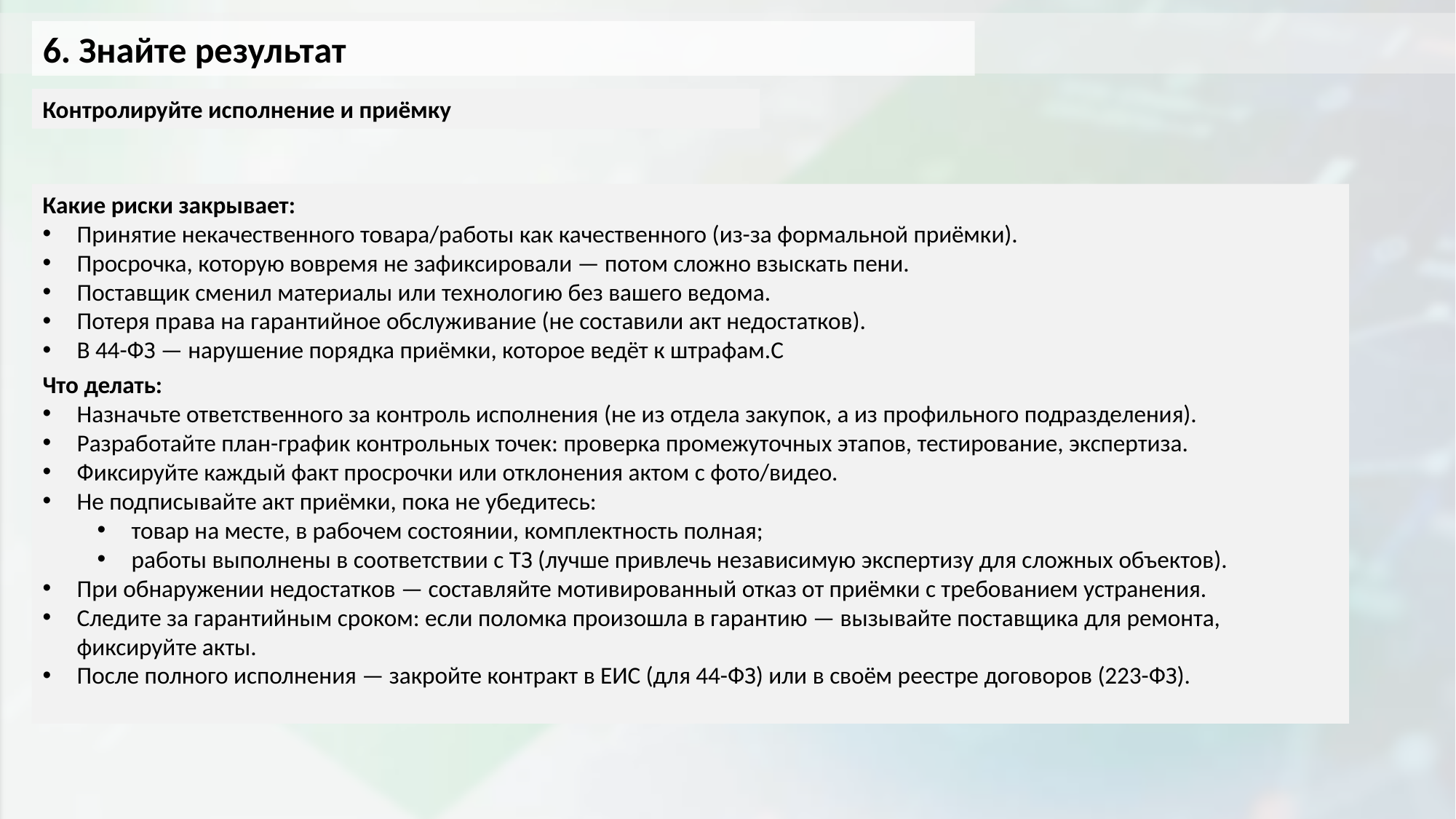

6. Знайте результат
Контролируйте исполнение и приёмку
Какие риски закрывает:
Принятие некачественного товара/работы как качественного (из-за формальной приёмки).
Просрочка, которую вовремя не зафиксировали — потом сложно взыскать пени.
Поставщик сменил материалы или технологию без вашего ведома.
Потеря права на гарантийное обслуживание (не составили акт недостатков).
В 44-ФЗ — нарушение порядка приёмки, которое ведёт к штрафам.С
Что делать:
Назначьте ответственного за контроль исполнения (не из отдела закупок, а из профильного подразделения).
Разработайте план-график контрольных точек: проверка промежуточных этапов, тестирование, экспертиза.
Фиксируйте каждый факт просрочки или отклонения актом с фото/видео.
Не подписывайте акт приёмки, пока не убедитесь:
товар на месте, в рабочем состоянии, комплектность полная;
работы выполнены в соответствии с ТЗ (лучше привлечь независимую экспертизу для сложных объектов).
При обнаружении недостатков — составляйте мотивированный отказ от приёмки с требованием устранения.
Следите за гарантийным сроком: если поломка произошла в гарантию — вызывайте поставщика для ремонта, фиксируйте акты.
После полного исполнения — закройте контракт в ЕИС (для 44-ФЗ) или в своём реестре договоров (223-ФЗ).